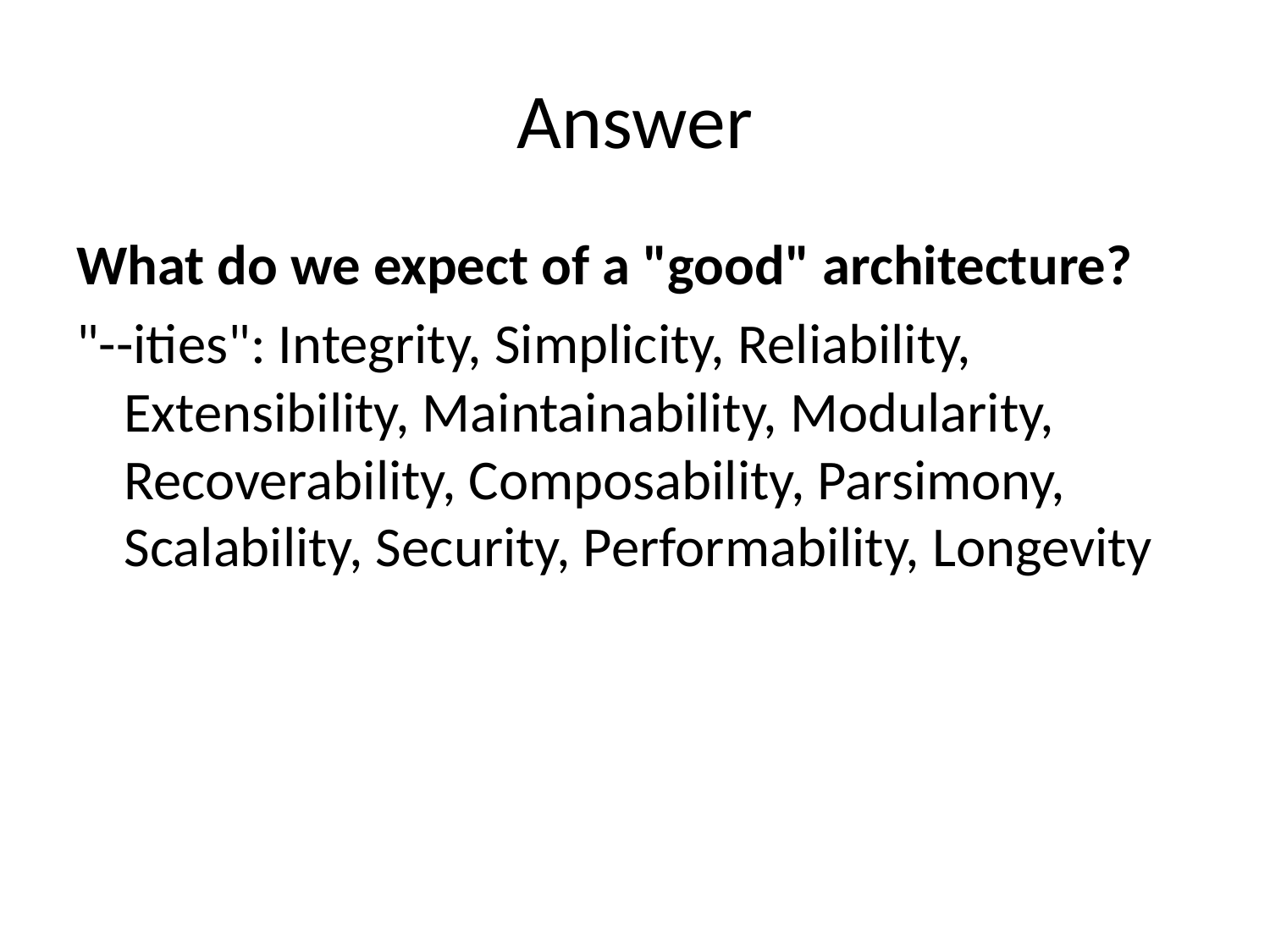

# Answer
What do we expect of a "good" architecture?
"--ities": Integrity, Simplicity, Reliability, Extensibility, Maintainability, Modularity, Recoverability, Composability, Parsimony, Scalability, Security, Performability, Longevity